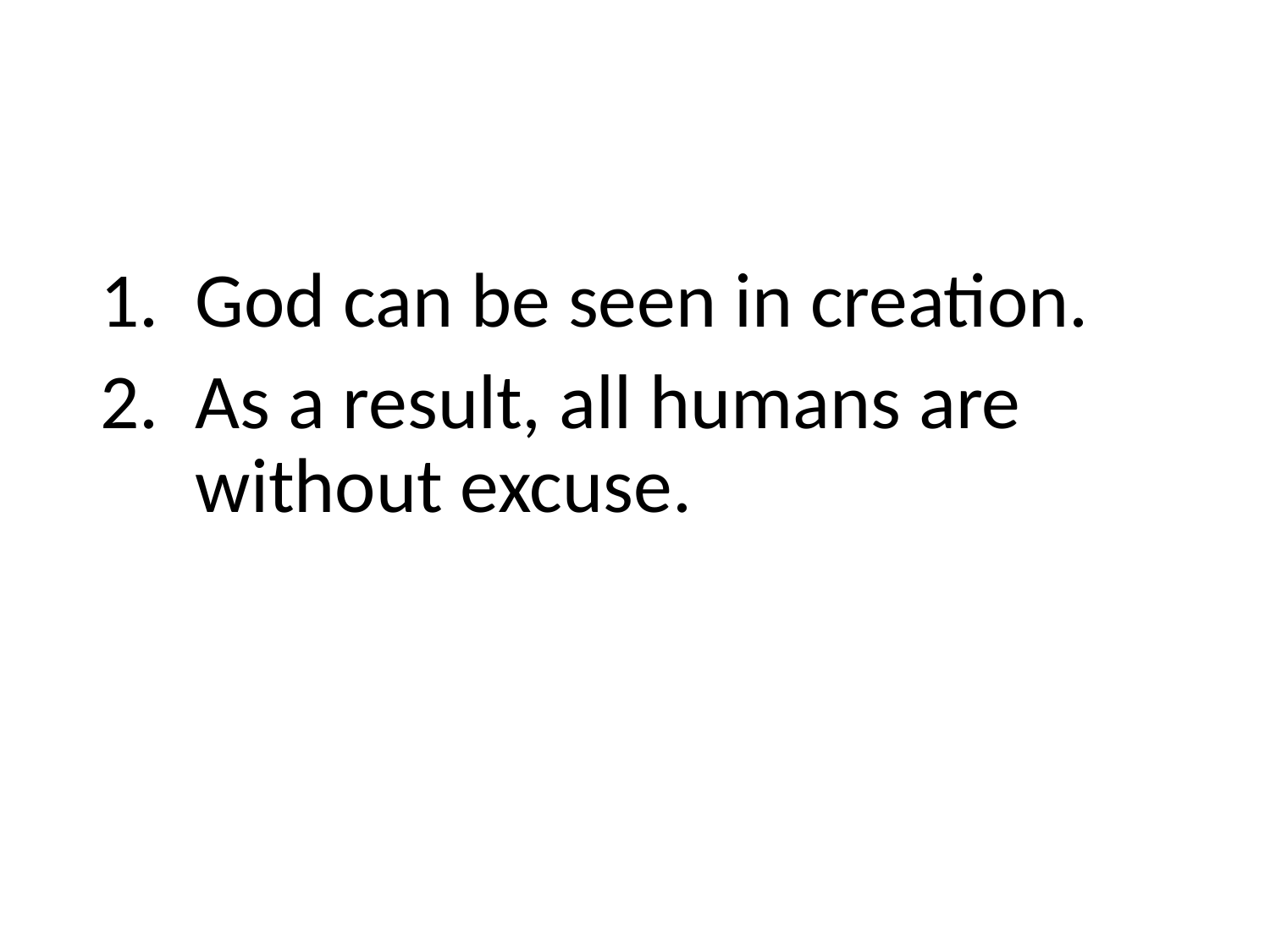

God can be seen in creation.
As a result, all humans are without excuse.